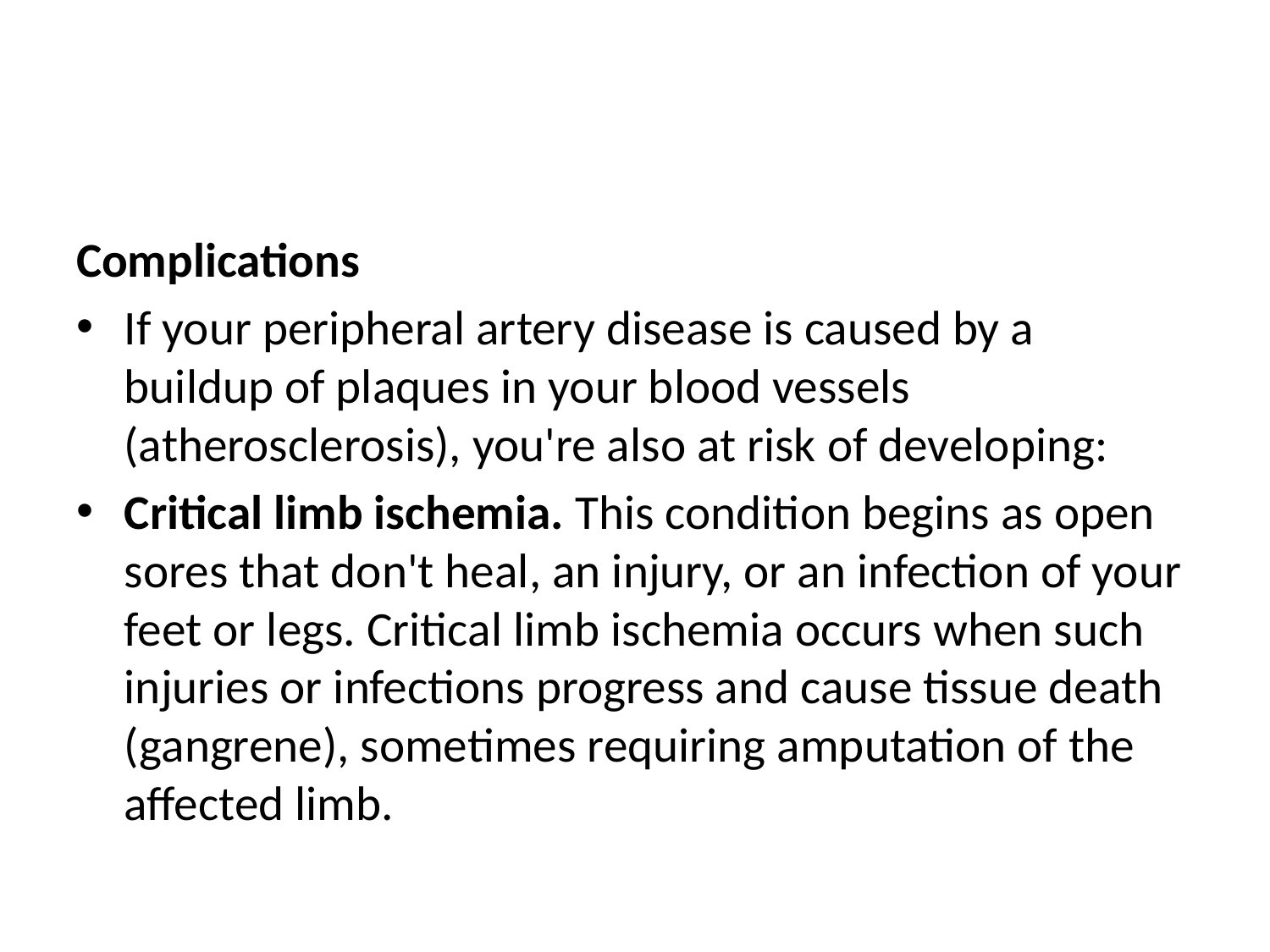

#
Complications
If your peripheral artery disease is caused by a buildup of plaques in your blood vessels (atherosclerosis), you're also at risk of developing:
Critical limb ischemia. This condition begins as open sores that don't heal, an injury, or an infection of your feet or legs. Critical limb ischemia occurs when such injuries or infections progress and cause tissue death (gangrene), sometimes requiring amputation of the affected limb.